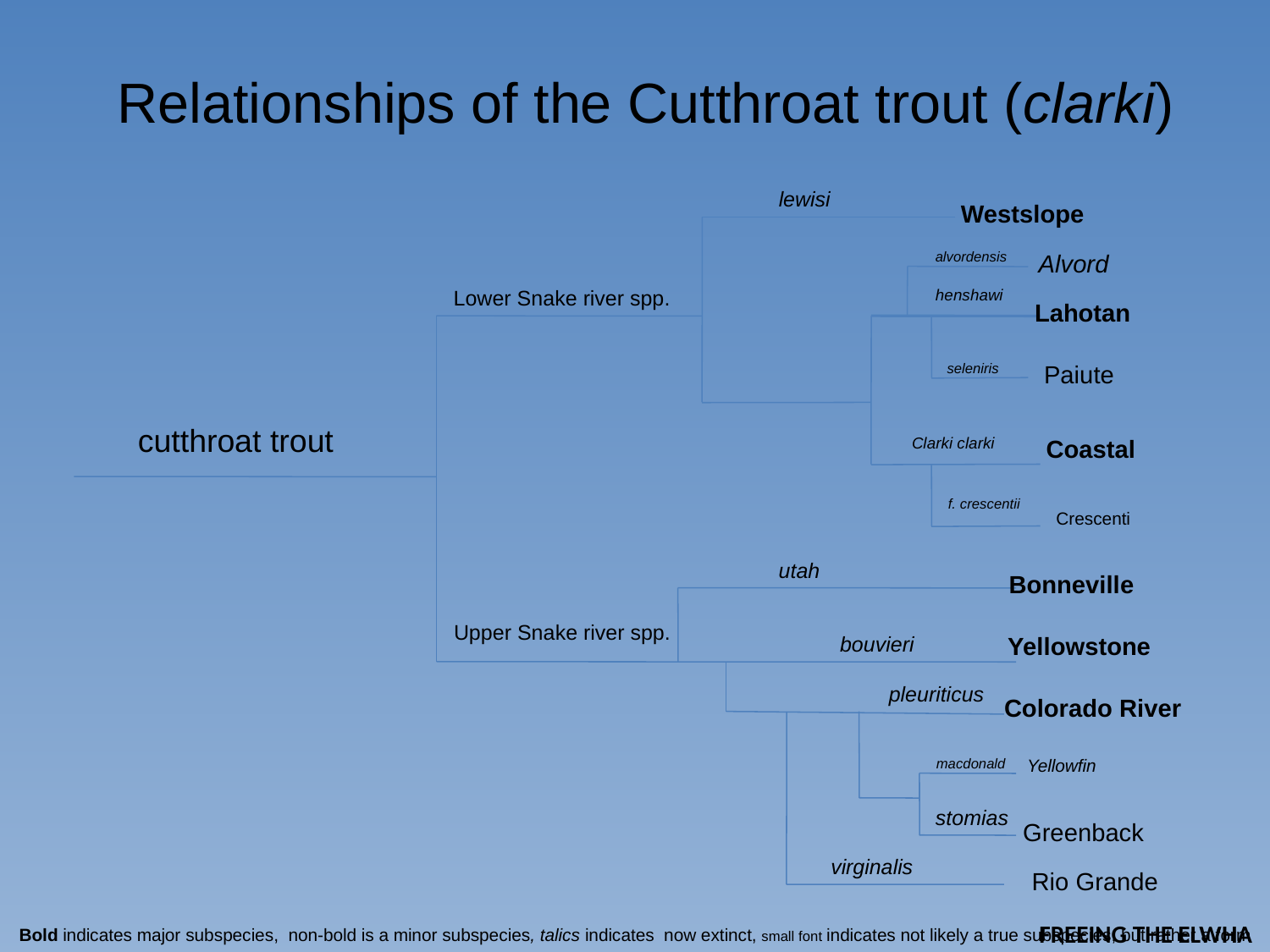

# Relationships of the Cutthroat trout (clarki)
lewisi
Westslope
alvordensis
Alvord
Lower Snake river spp.
henshawi
Lahotan
seleniris
Paiute
cutthroat trout
Clarki clarki
Coastal
f. crescentii
Crescenti
utah
Bonneville
Upper Snake river spp.
bouvieri
Yellowstone
pleuriticus
Colorado River
macdonald
Yellowfin
stomias
Greenback
virginalis
Rio Grande
FREEING THE ELWHA
Bold indicates major subspecies,  non-bold is a minor subspecies, talics indicates  now extinct, small font indicates not likely a true subspecies, but rather a form